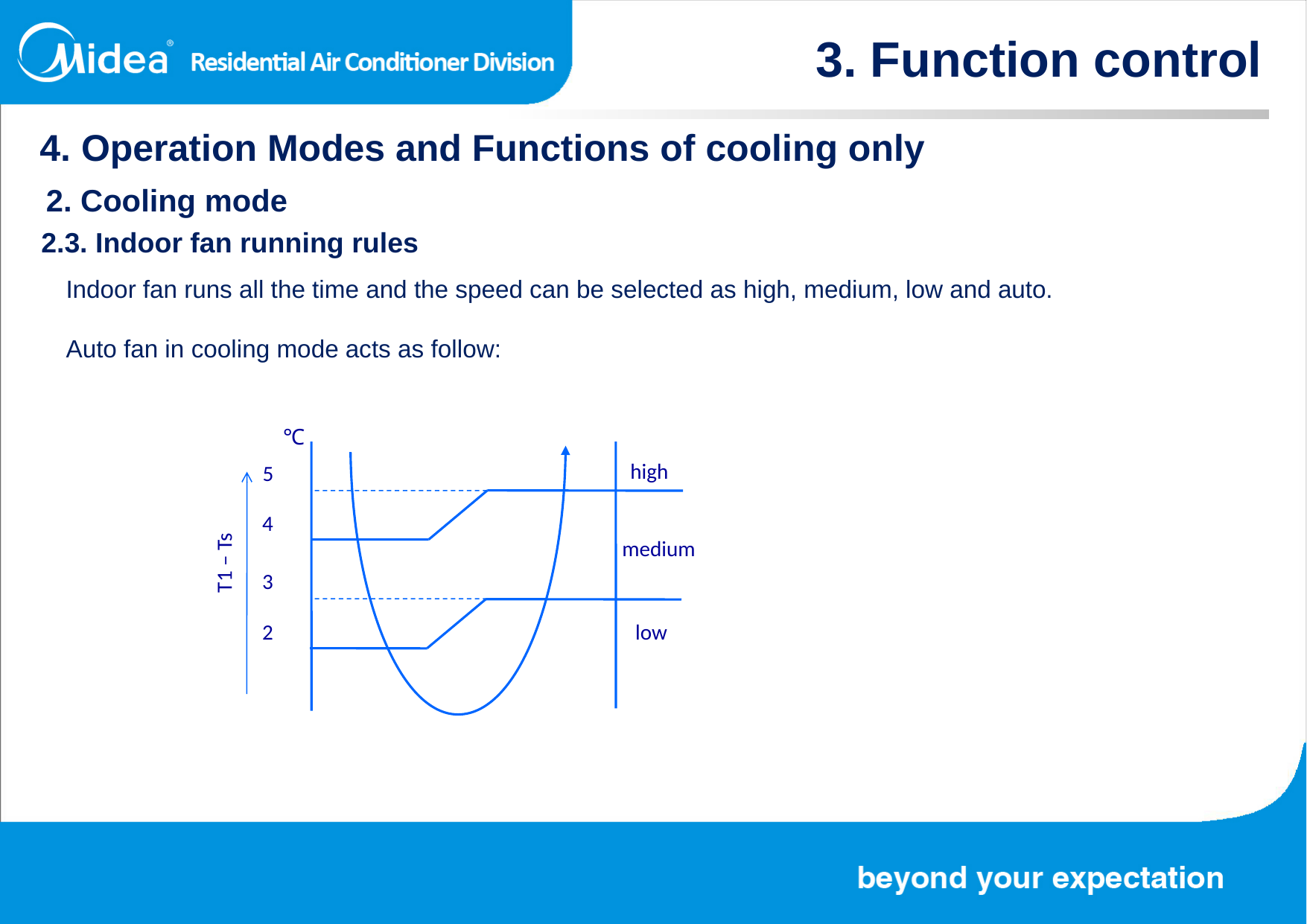

3. Function control

4. Operation Modes and Functions of cooling only
2. Cooling mode
2.3. Indoor fan running rules
Indoor fan runs all the time and the speed can be selected as high, medium, low and auto.

Auto fan in cooling mode acts as follow:
℃

high
5

4

3

2
low

T1 – Ts

medium